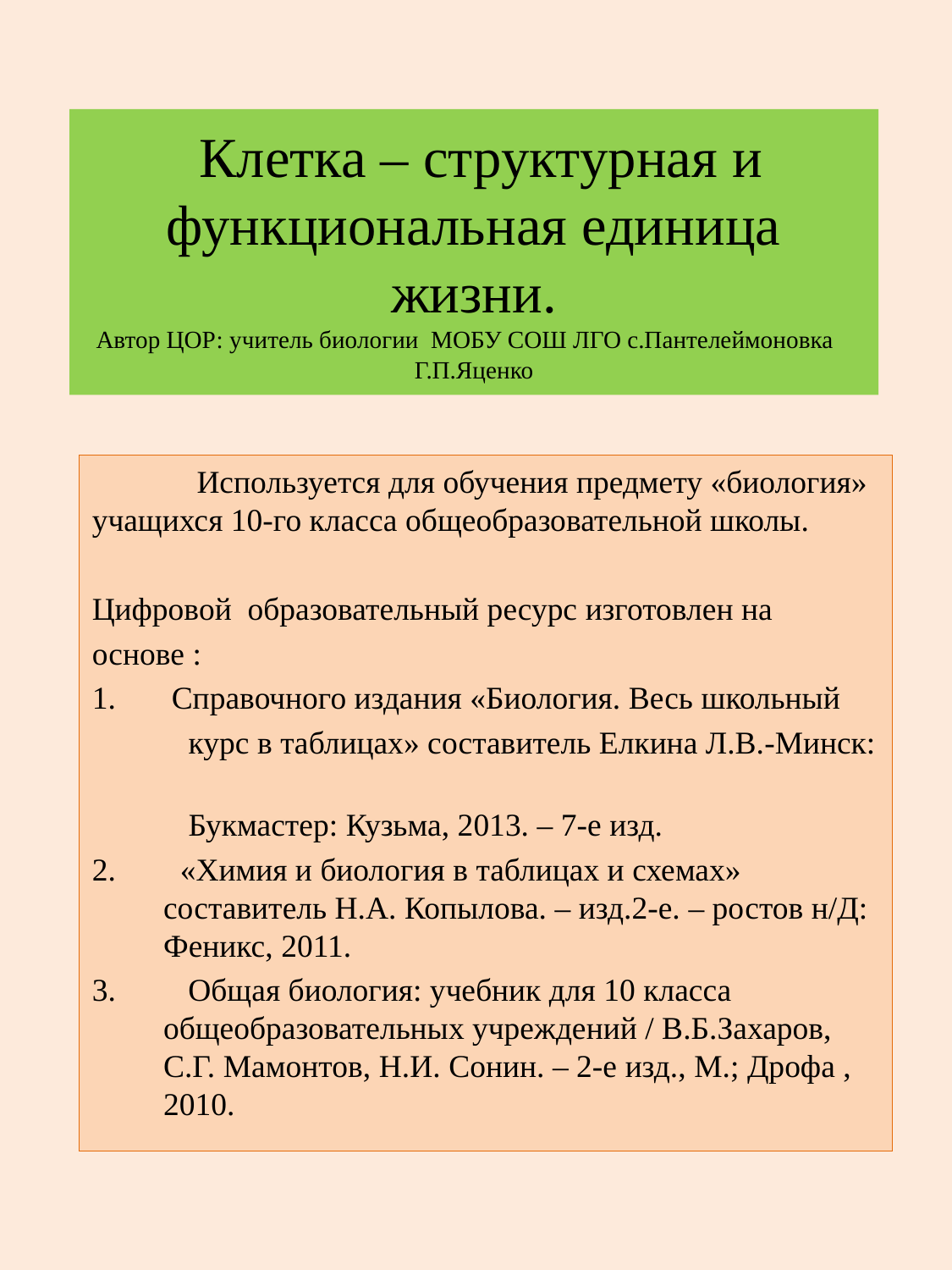

# Клетка – структурная и функциональная единица жизни. Автор ЦОР: учитель биологии  МОБУ СОШ ЛГО с.Пантелеймоновка    Г.П.Яценко
               Используется для обучения предмету «биология» учащихся 10-го класса общеобразовательной школы.

Цифровой  образовательный ресурс изготовлен на
основе :
    Справочного издания «Биология. Весь школьный
            курс в таблицах» составитель Елкина Л.В.-Минск:
            Букмастер: Кузьма, 2013. – 7-е изд.
2.        «Химия и биология в таблицах и схемах» составитель Н.А. Копылова. – изд.2-е. – ростов н/Д: Феникс, 2011.
3.         Общая биология: учебник для 10 класса общеобразовательных учреждений / В.Б.Захаров, С.Г. Мамонтов, Н.И. Сонин. – 2-е изд., М.; Дрофа ,  2010.